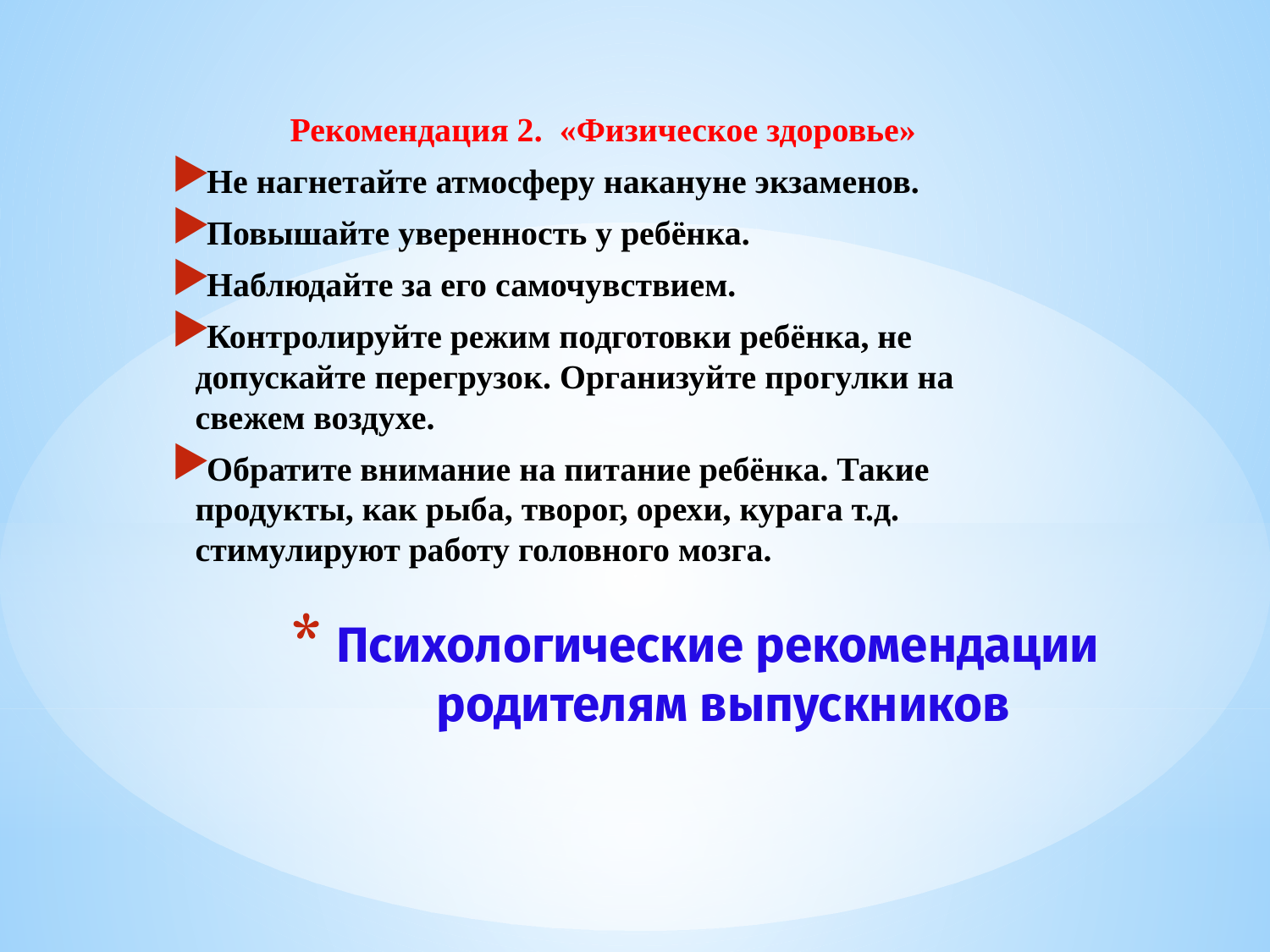

Рекомендация 2.  «Физическое здоровье»
Не нагнетайте атмосферу накануне экзаменов.
Повышайте уверенность у ребёнка.
Наблюдайте за его самочувствием.
Контролируйте режим подготовки ребёнка, не допускайте перегрузок. Организуйте прогулки на свежем воздухе.
Обратите внимание на питание ребёнка. Такие продукты, как рыба, творог, орехи, курага т.д. стимулируют работу головного мозга.
# Психологические рекомендации родителям выпускников